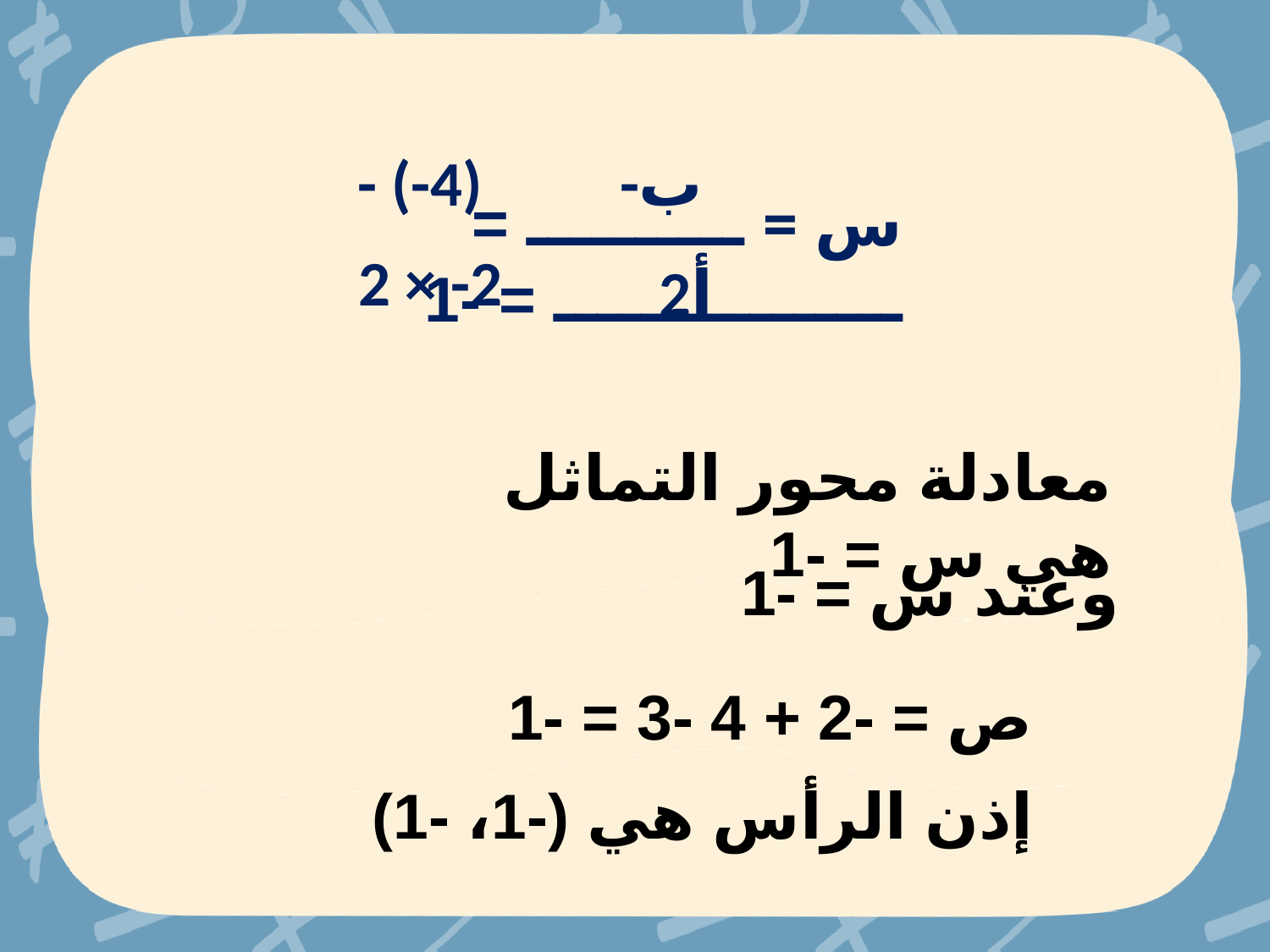

- (-4)
-ب
س = ــــــــــ = ــــــــــــــــ = -1
2 × -2
2أ
معادلة محور التماثل هي س = -1
وعند س = -1
ص = -2 + 4 -3 = -1
إذن الرأس هي (-1، -1)